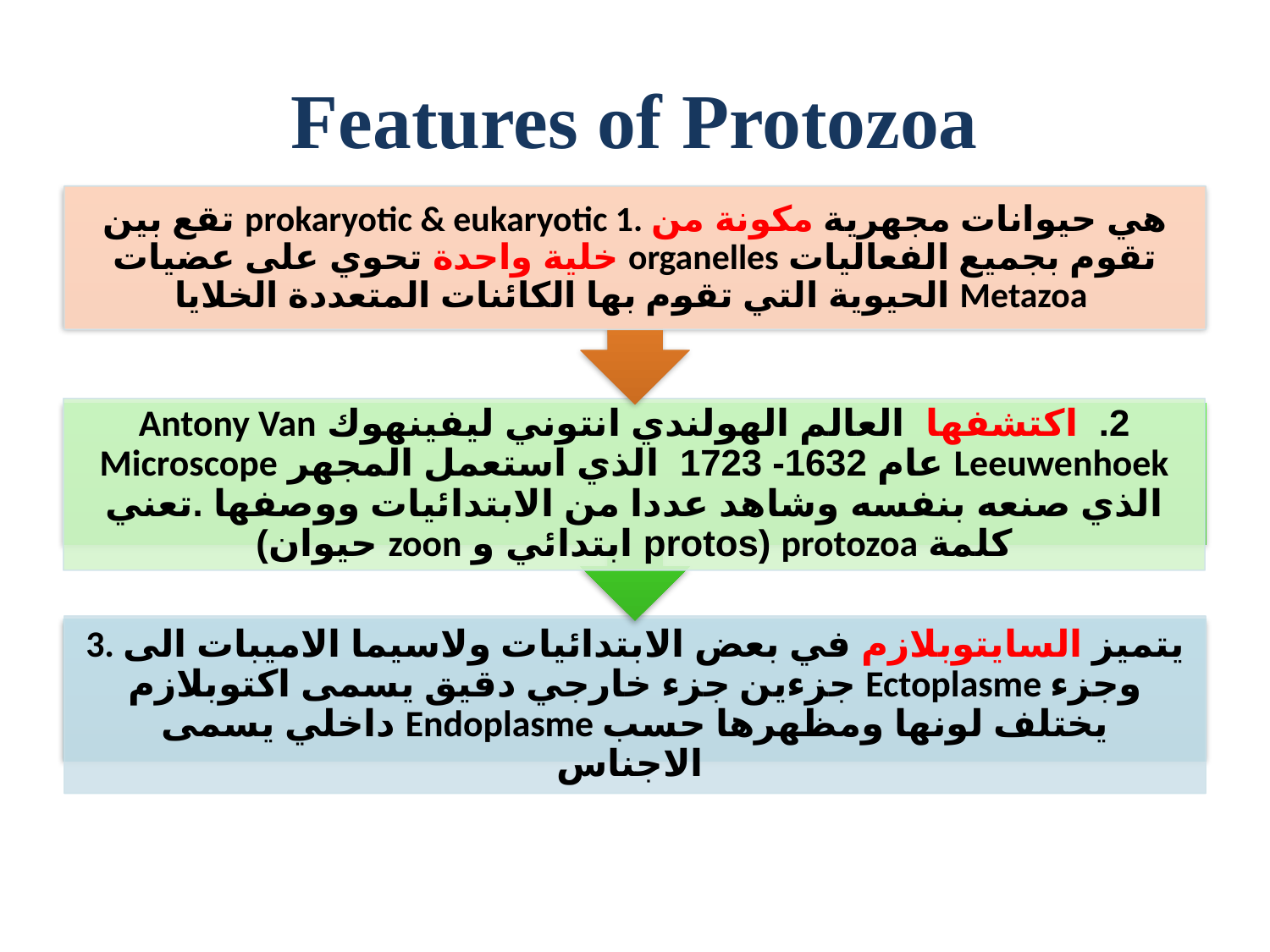

# Features of Protozoa

3. يتميز السايتوبلازم في بعض الابتدائيات ولاسيما الاميبات الى جزءين جزء خارجي دقيق يسمى اكتوبلازم Ectoplasme وجزء داخلي يسمى Endoplasme يختلف لونها ومظهرها حسب الاجناس

2.  اكتشفها  العالم الهولندي انتوني ليفينهوك Antony Van Leeuwenhoek عام 1632- 1723  الذي استعمل المجهر Microscope الذي صنعه بنفسه وشاهد عددا من الابتدائيات ووصفها .تعني كلمة protozoa (protos ابتدائي و zoon حيوان)

تقع بين prokaryotic & eukaryotic 1. هي حيوانات مجهرية مكونة من خلية واحدة تحوي على عضيات organelles تقوم بجميع الفعاليات الحيوية التي تقوم بها الكائنات المتعددة الخلايا Metazoa